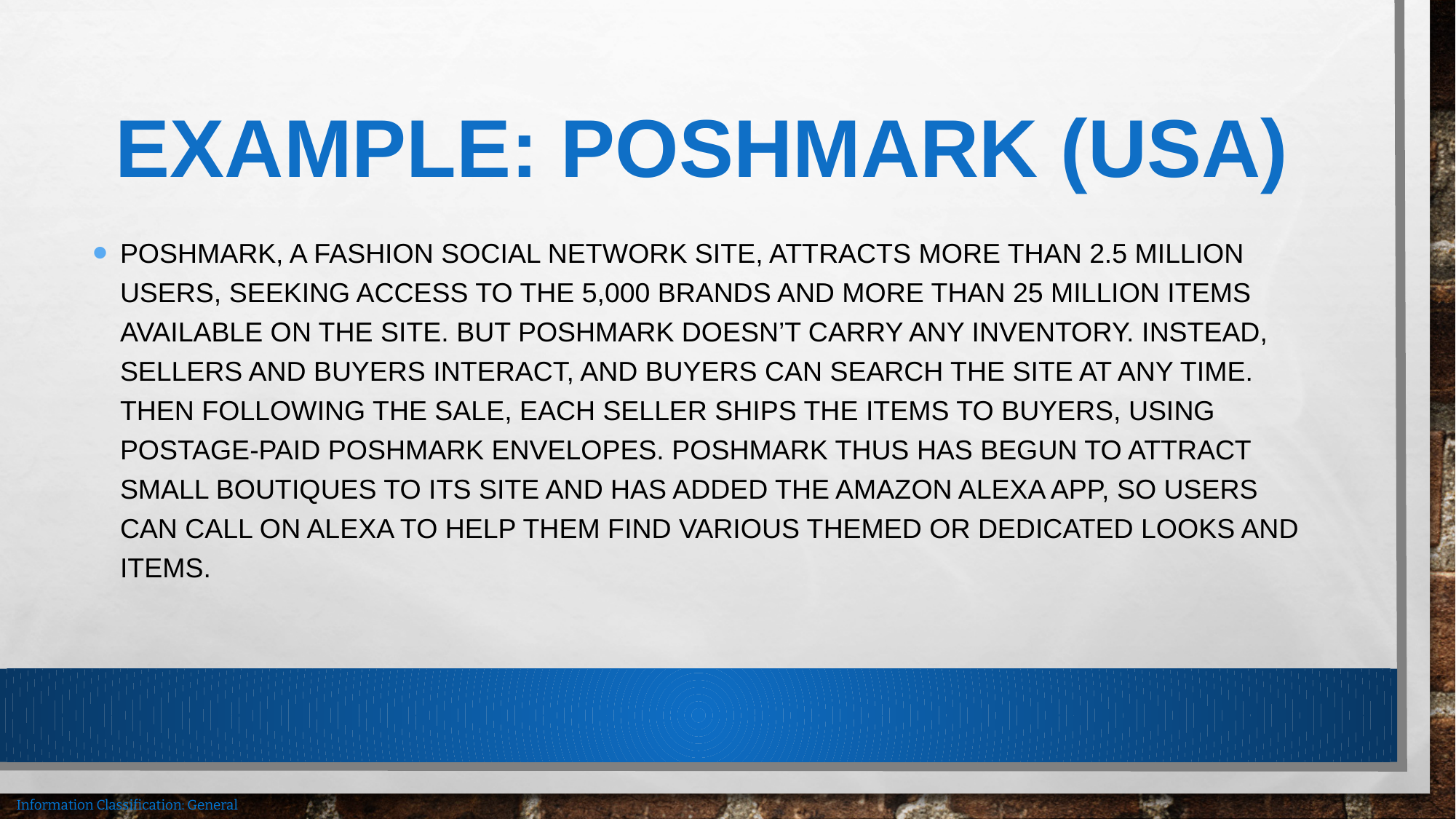

# Example: Poshmark (USA)
Poshmark, a fashion social network site, attracts more than 2.5 million users, seeking access to the 5,000 brands and more than 25 million items available on the site. But poshmark doesn’t carry any inventory. Instead, sellers and buyers interact, and buyers can search the site at any time. Then following the sale, each seller ships the items to buyers, using postage-paid Poshmark envelopes. Poshmark thus has begun to attract small boutiques to its site and has added the Amazon Alexa app, so users can call on alexa to help them find various themed or dedicated looks and items.